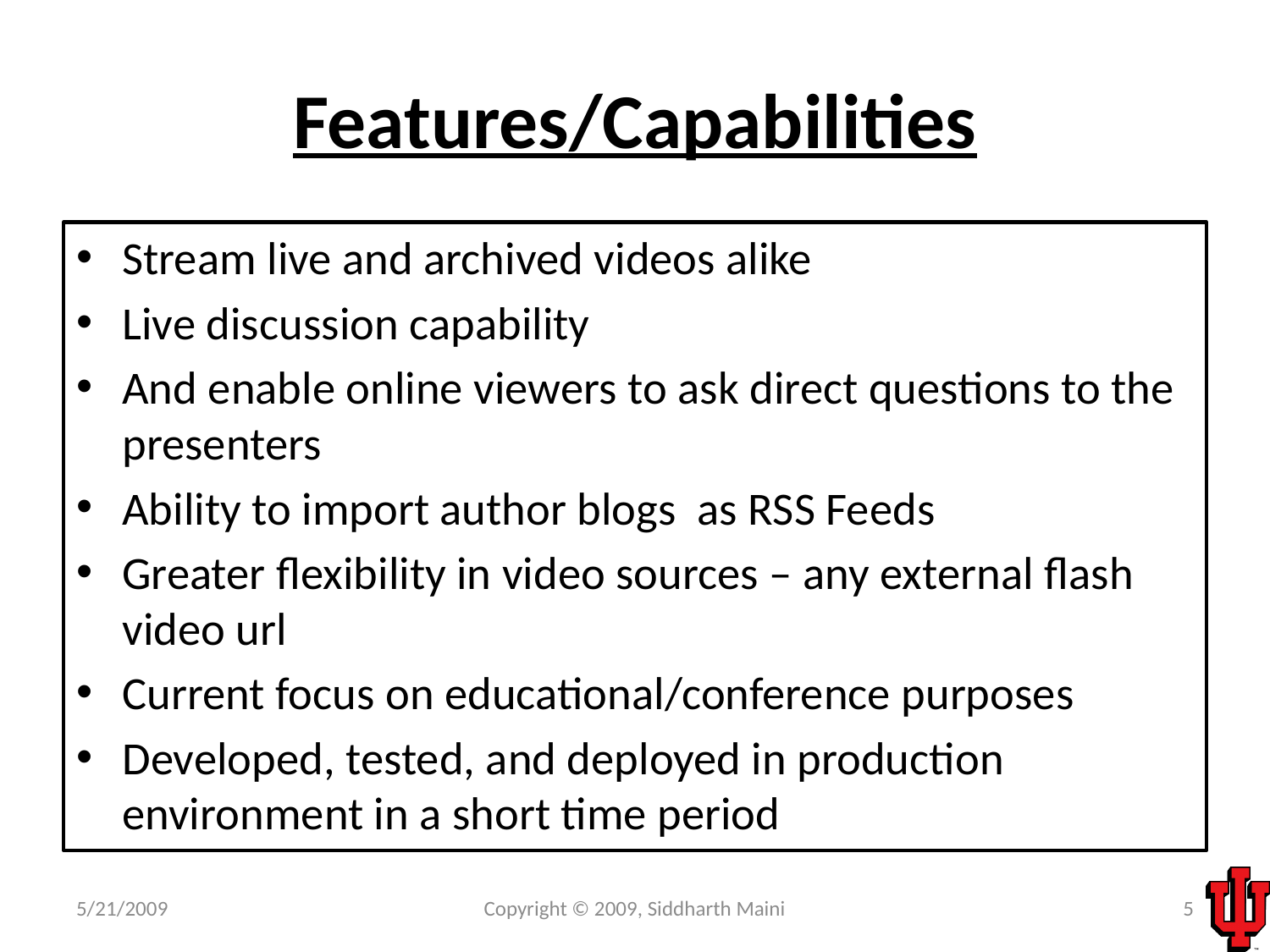

# Features/Capabilities
Stream live and archived videos alike
Live discussion capability
And enable online viewers to ask direct questions to the presenters
Ability to import author blogs  as RSS Feeds
Greater flexibility in video sources – any external flash video url
Current focus on educational/conference purposes
Developed, tested, and deployed in production environment in a short time period

5/21/2009
Copyright © 2009, Siddharth Maini
5